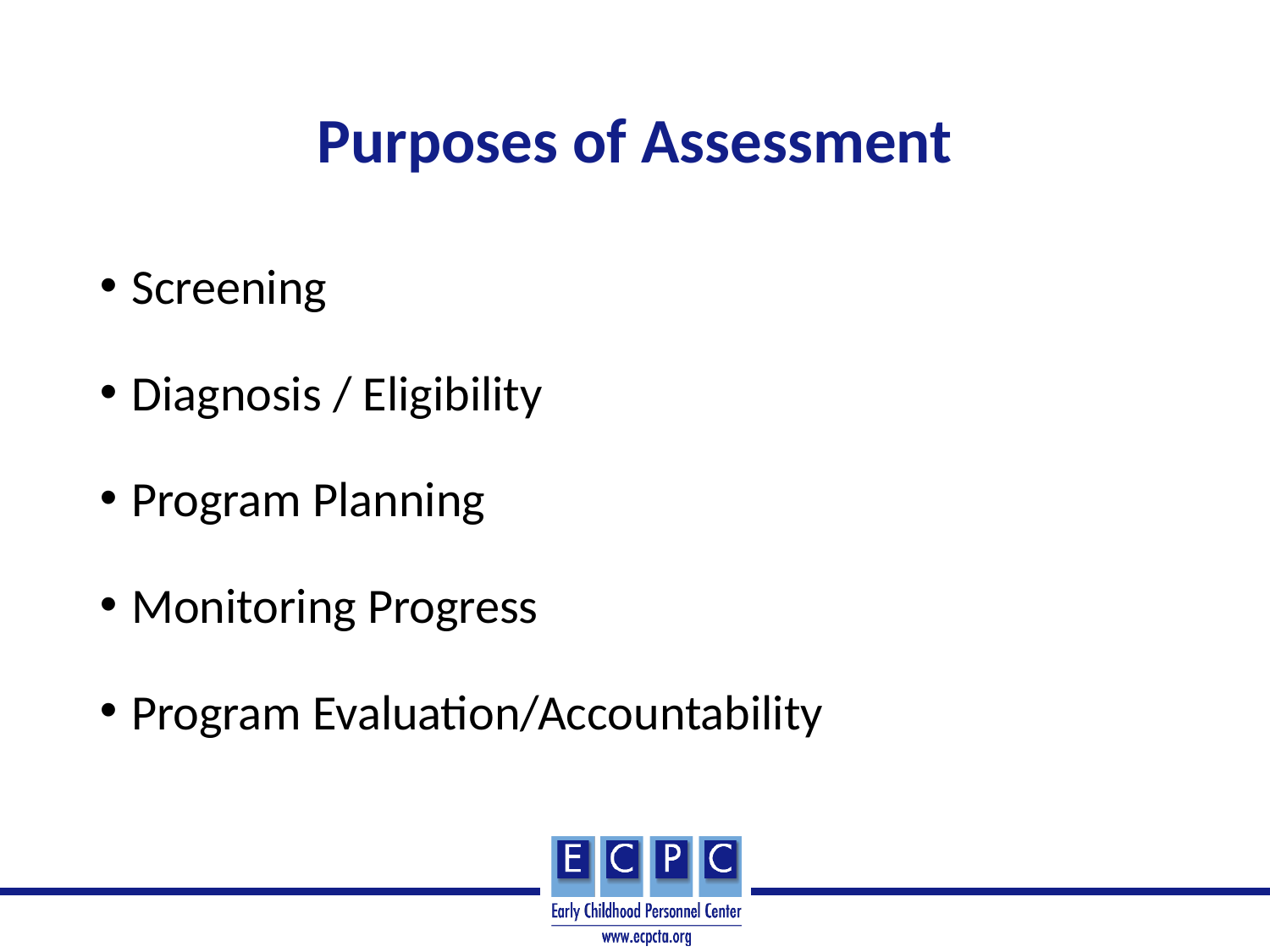

# Purposes of Assessment
Screening
Diagnosis / Eligibility
Program Planning
Monitoring Progress
Program Evaluation/Accountability